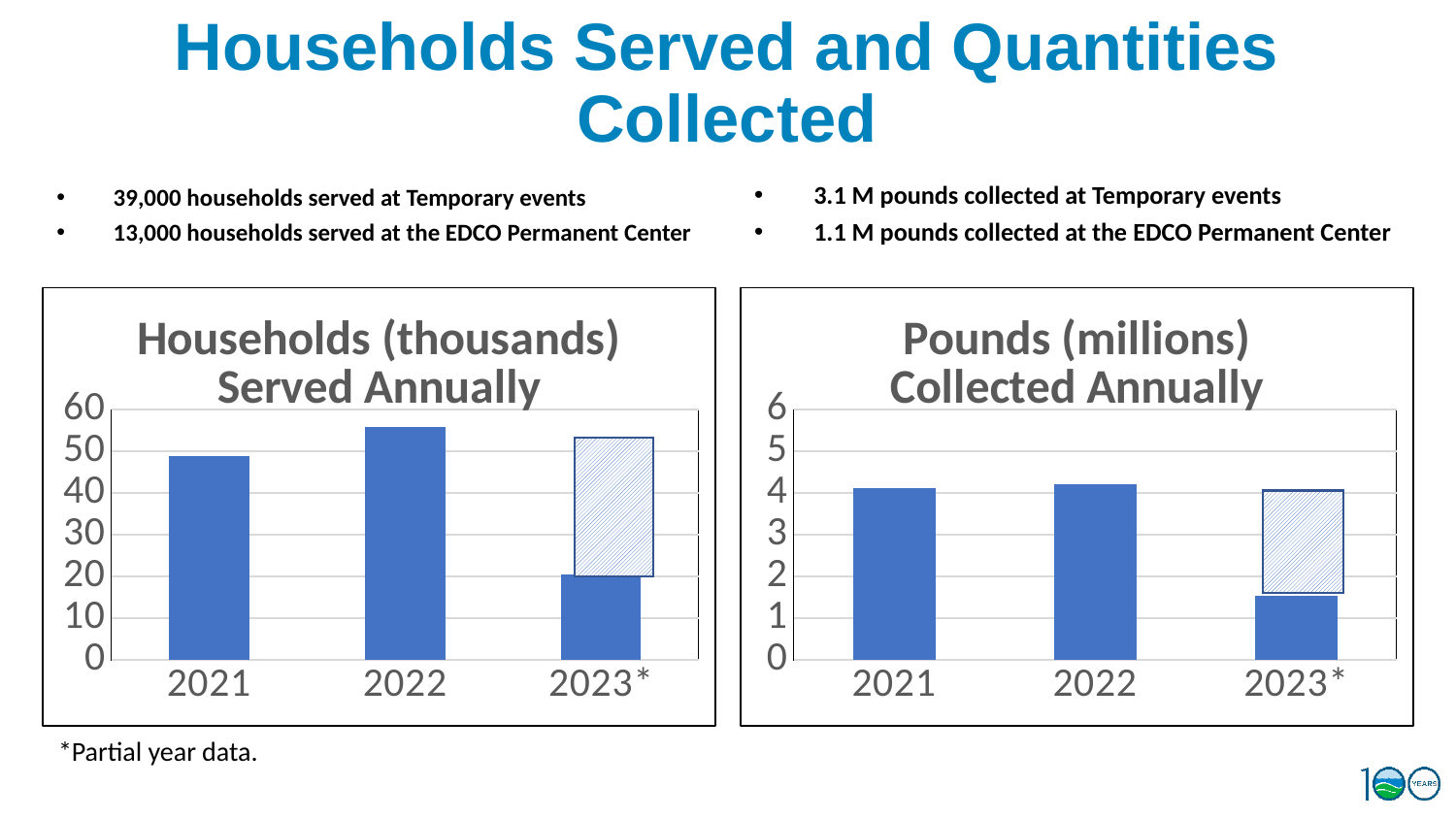

# Households Served and Quantities Collected
39,000 households served at Temporary events
13,000 households served at the EDCO Permanent Center
3.1 M pounds collected at Temporary events
1.1 M pounds collected at the EDCO Permanent Center

### Chart: Households (thousands) Served Annually

| Category | TOTAL LOADS |
|---|---|
| 2021 | 48.803 |
| 2022 | 55.777 |
| 2023* | 20.493 |

### Chart: Pounds (millions) Collected Annually

| Category | TOTAL LBS |
|---|---|
| 2021 | 4.1147417921702845 |
| 2022 | 4.220135250190316 |
| 2023* | 1.5432017398363937 |
*Partial year data.